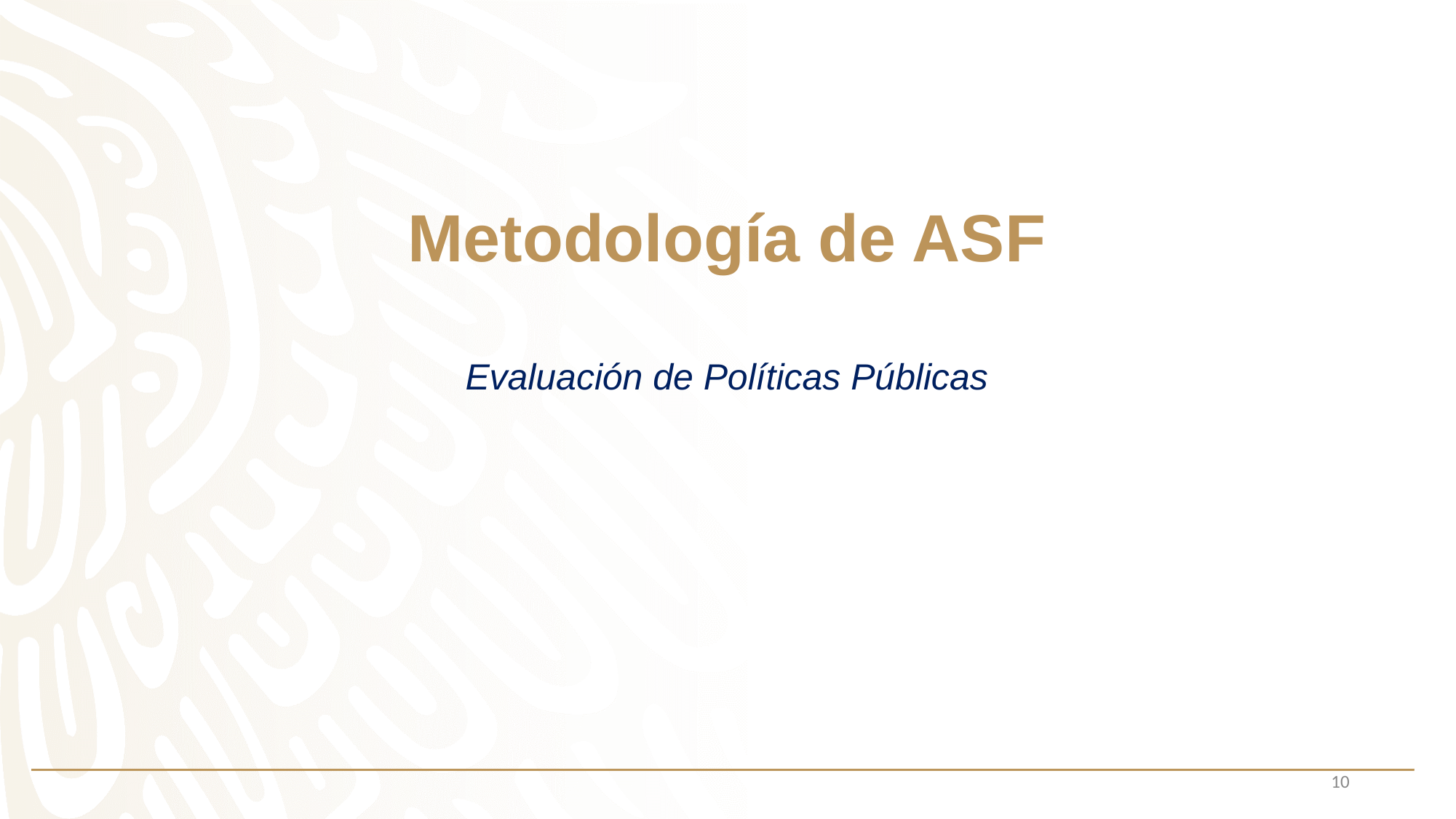

# Metodología de ASF
Evaluación de Políticas Públicas
10